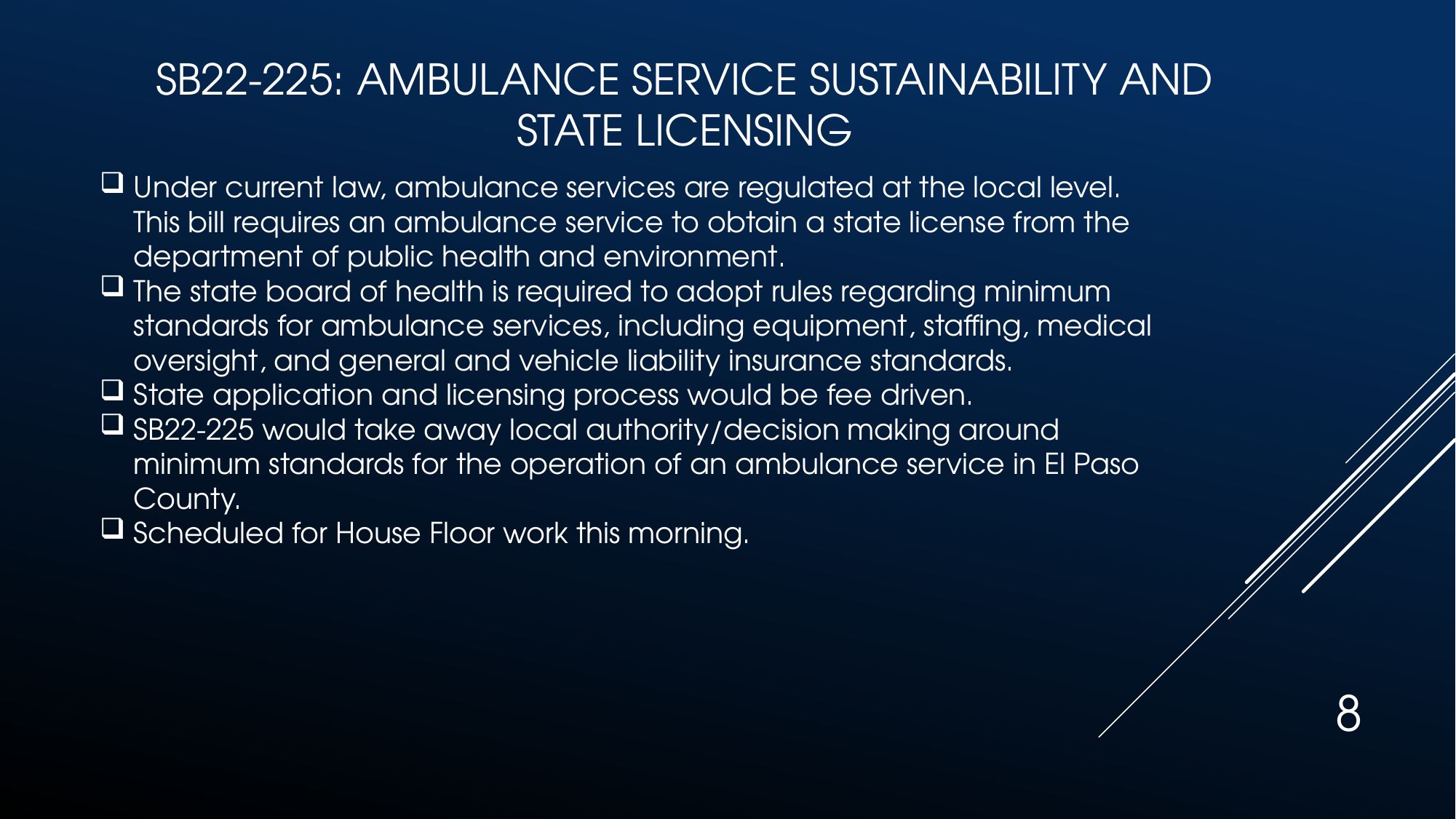

SB22-225: Ambulance Service Sustainability And State Licensing
Under current law, ambulance services are regulated at the local level. This bill requires an ambulance service to obtain a state license from the department of public health and environment.
The state board of health is required to adopt rules regarding minimum standards for ambulance services, including equipment, staffing, medical oversight, and general and vehicle liability insurance standards.
State application and licensing process would be fee driven.
SB22-225 would take away local authority/decision making around minimum standards for the operation of an ambulance service in El Paso County.
Scheduled for House Floor work this morning.
8